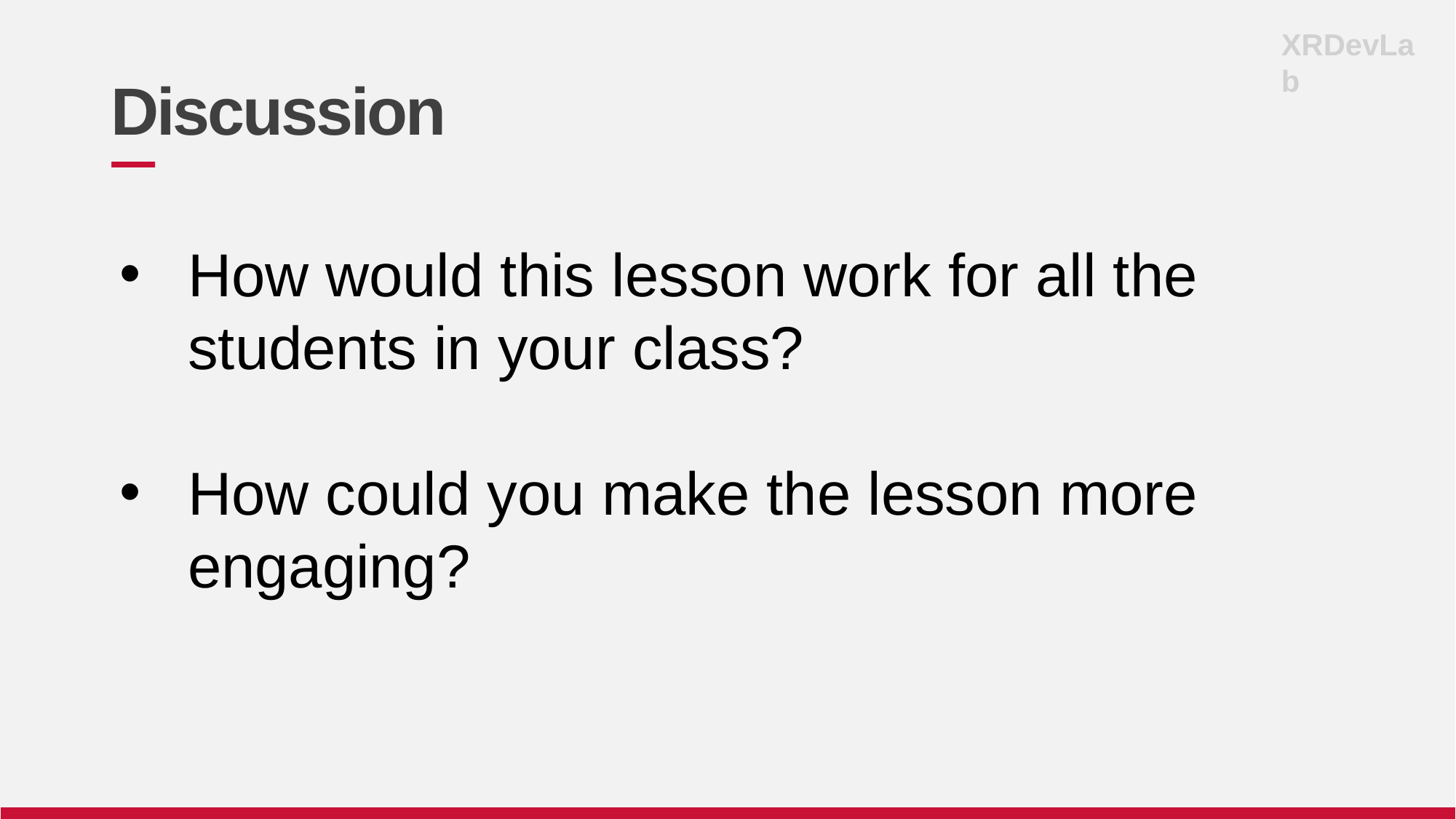

XRDevLab
# Discussion

How would this lesson work for all the students in your class?

How could you make the lesson more engaging?